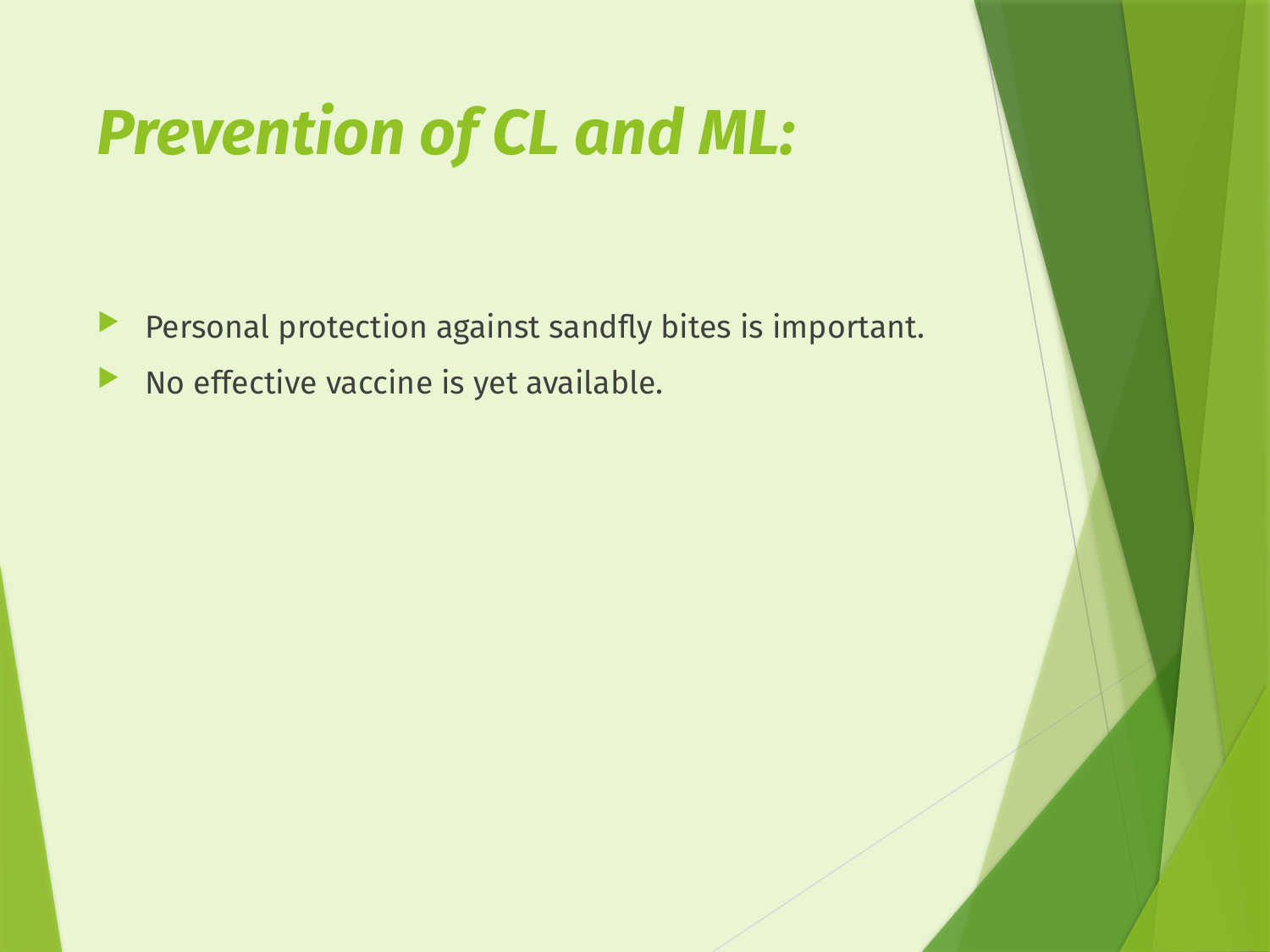

# Prevention of CL and ML:
Personal protection against sandfly bites is important.
No effective vaccine is yet available.